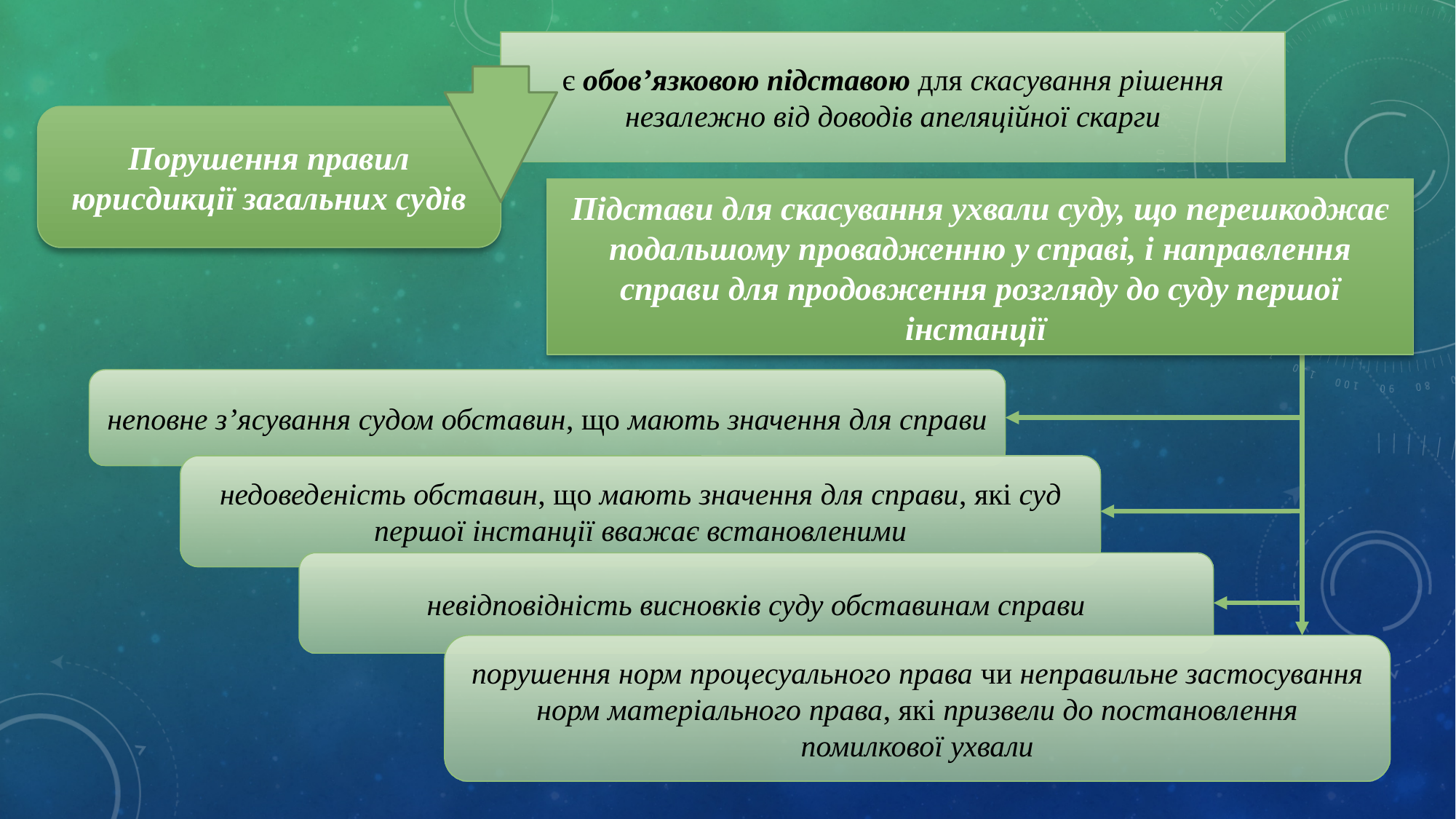

є обов’язковою підставою для скасування рішення незалежно від доводів апеляційної скарги

Порушення правил юрисдикції загальних судів
Підстави для скасування ухвали суду, що перешкоджає подальшому провадженню у справі, і направлення справи для продовження розгляду до суду першої інстанції
неповне з’ясування судом обставин, що мають значення для справи
недоведеність обставин, що мають значення для справи, які суд першої інстанції вважає встановленими
невідповідність висновків суду обставинам справи
порушення норм процесуального права чи неправильне застосування норм матеріального права, які призвели до постановлення помилкової ухвали